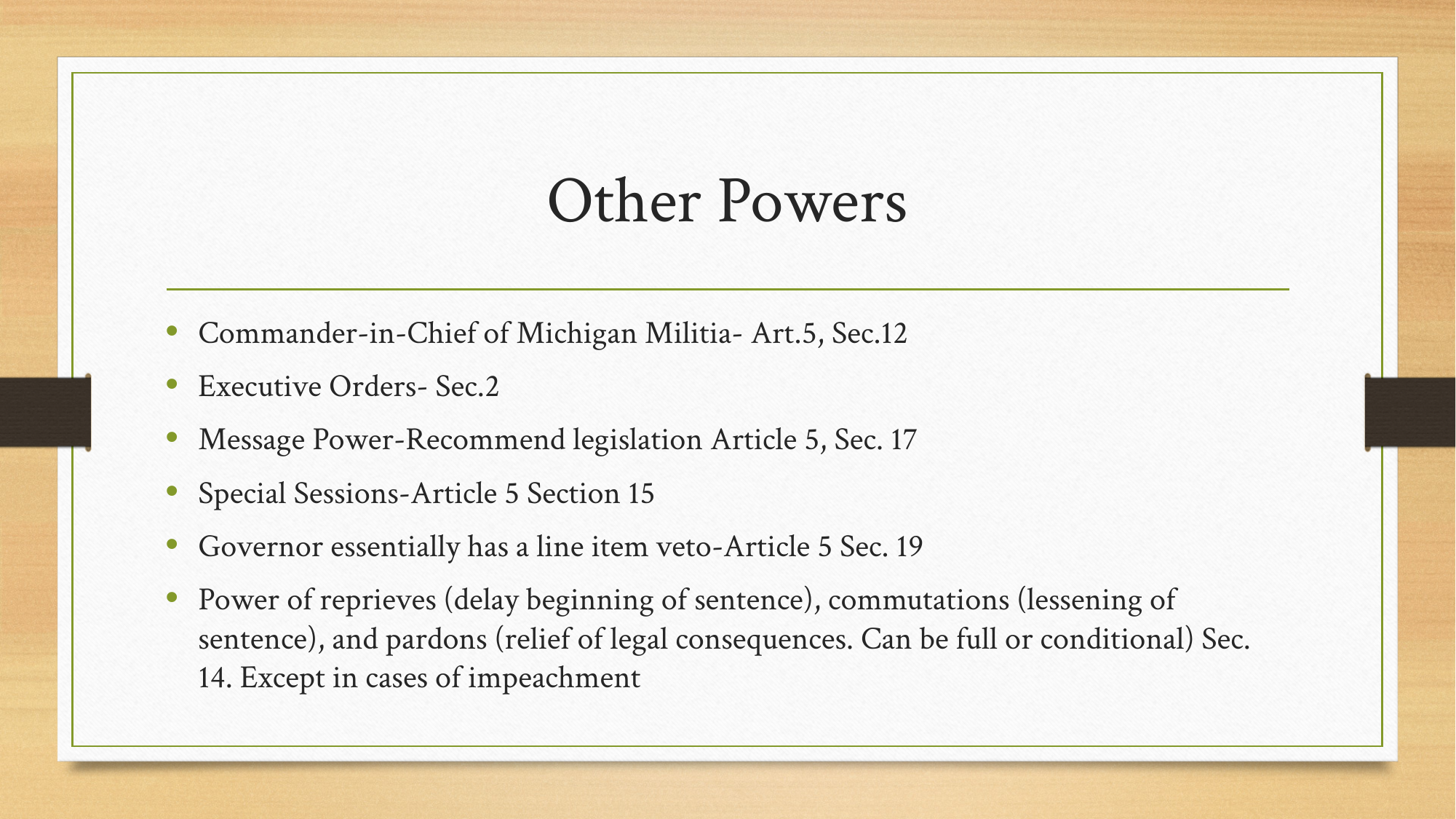

# Other Powers
Commander-in-Chief of Michigan Militia- Art.5, Sec.12
Executive Orders- Sec.2
Message Power-Recommend legislation Article 5, Sec. 17
Special Sessions-Article 5 Section 15
Governor essentially has a line item veto-Article 5 Sec. 19
Power of reprieves (delay beginning of sentence), commutations (lessening of sentence), and pardons (relief of legal consequences. Can be full or conditional) Sec. 14. Except in cases of impeachment